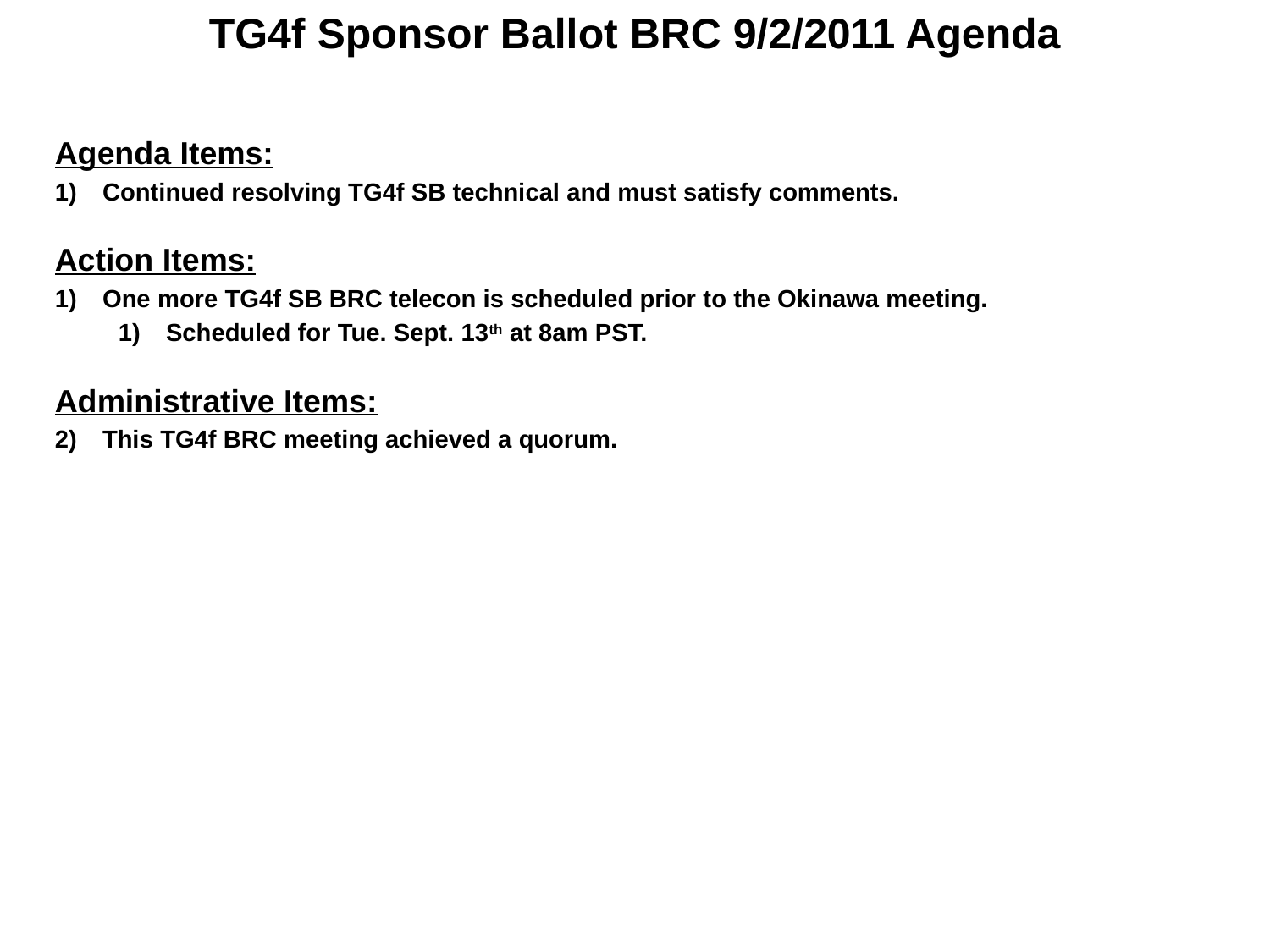

# TG4f Sponsor Ballot BRC 9/2/2011 Agenda
Agenda Items:
Continued resolving TG4f SB technical and must satisfy comments.

Action Items:
One more TG4f SB BRC telecon is scheduled prior to the Okinawa meeting.
Scheduled for Tue. Sept. 13th at 8am PST.

Administrative Items:
This TG4f BRC meeting achieved a quorum.